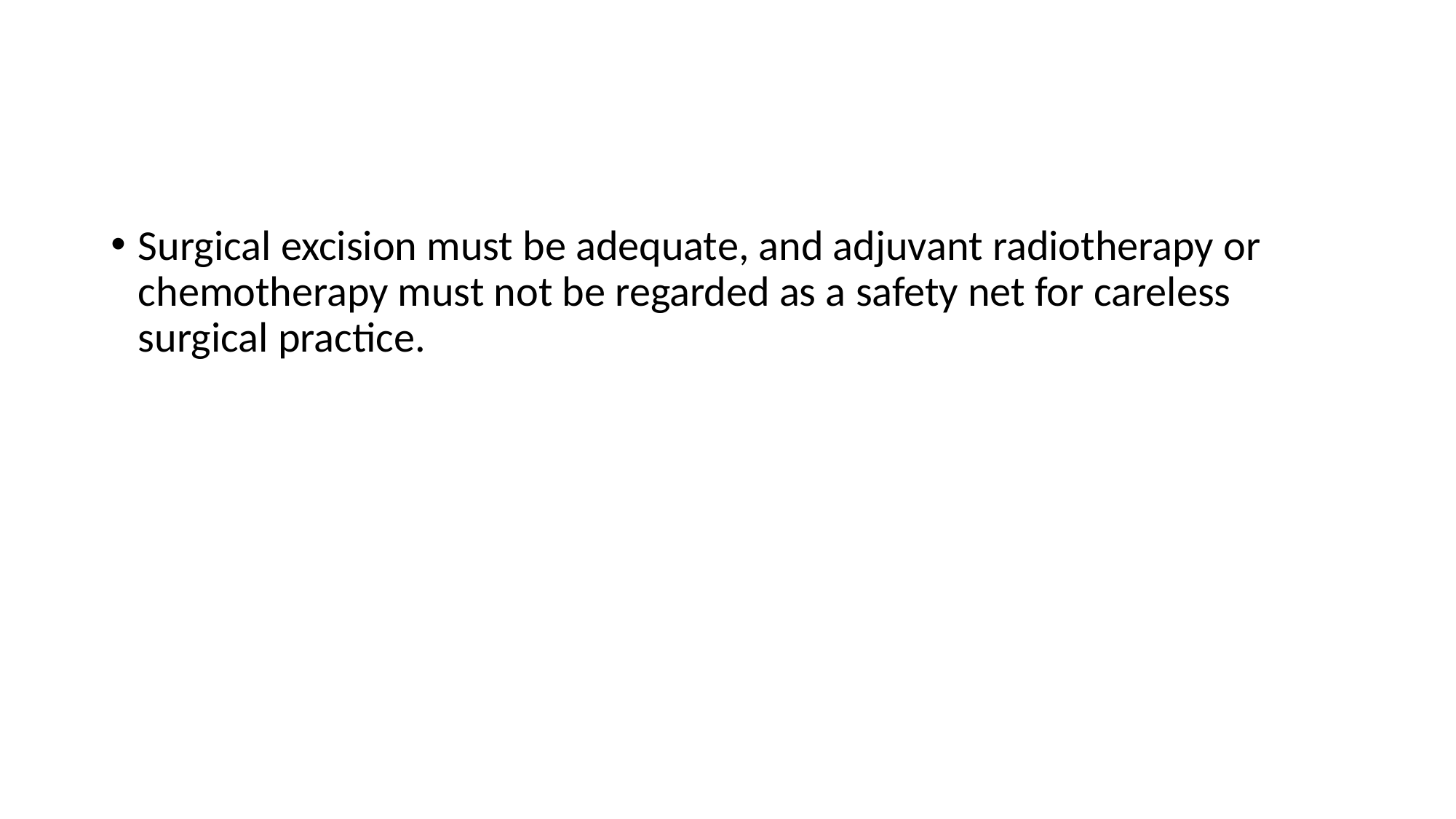

#
Surgical excision must be adequate, and adjuvant radiotherapy or chemotherapy must not be regarded as a safety net for careless surgical practice.